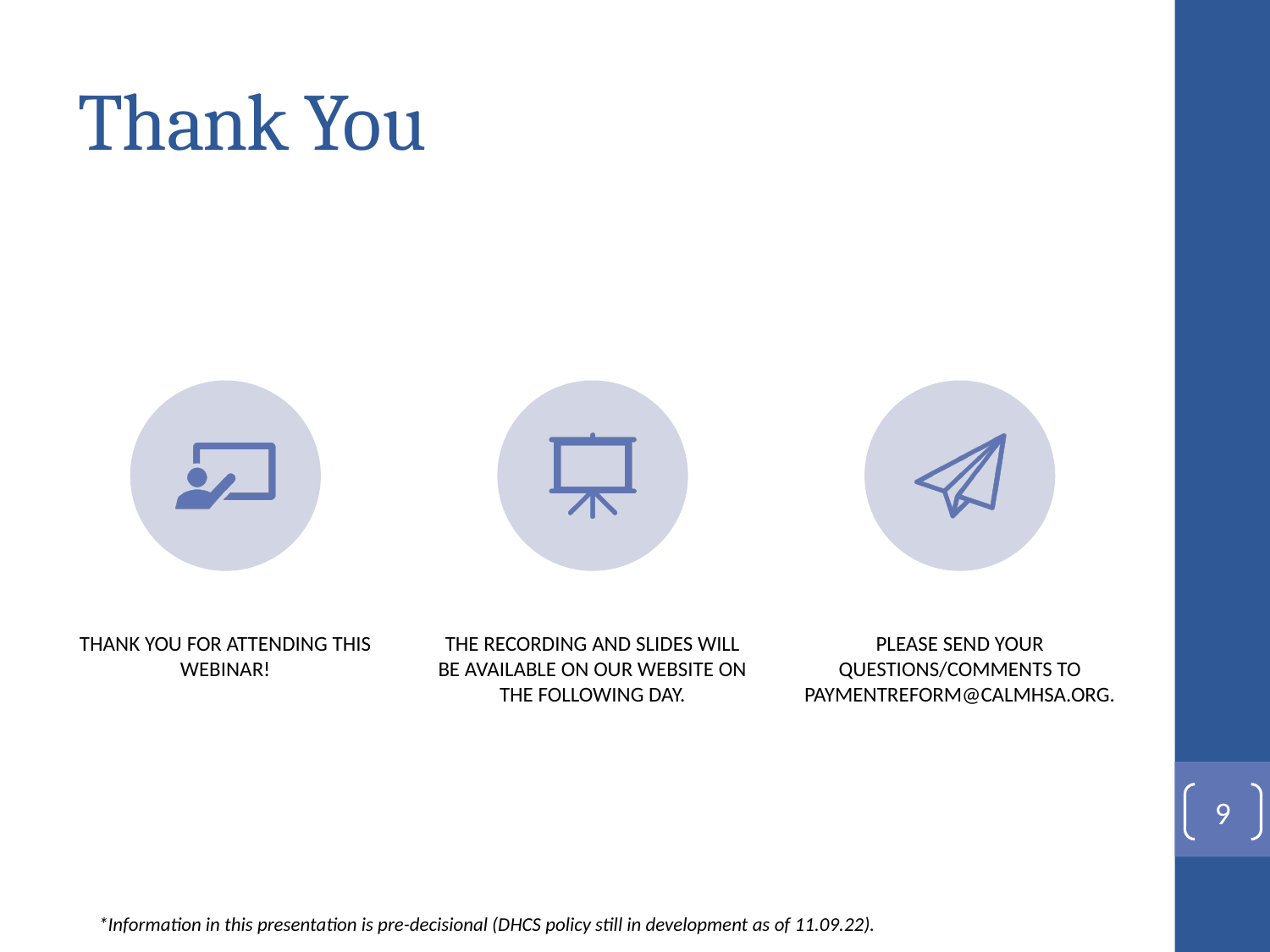

# Thank You
Thank you for attending this webinar!
The recording and slides will be available on our website on the following day.
Please send your questions/comments to paymentreform@calmhsa.org.
9